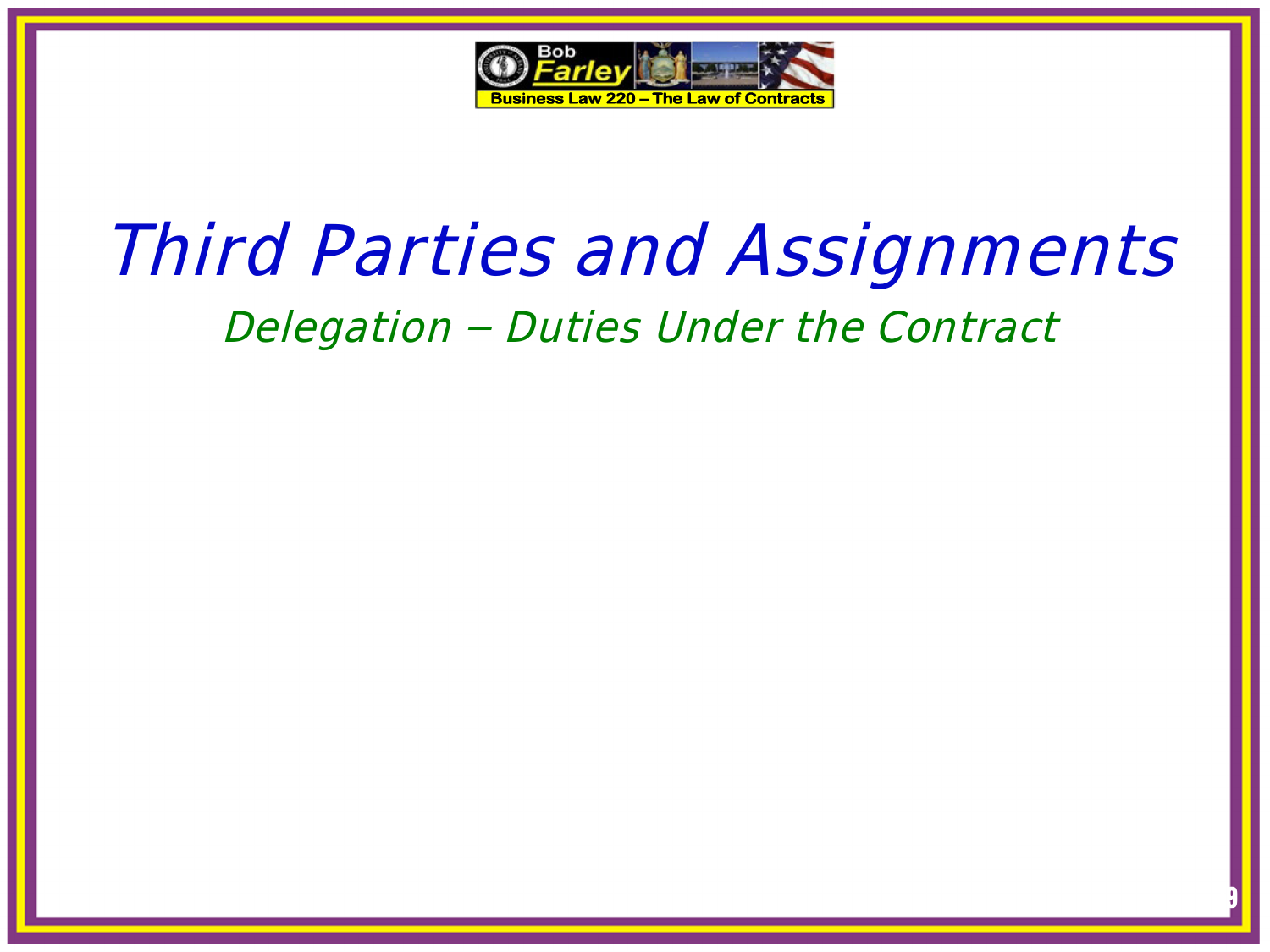

19

Third Parties and Assignments
Delegation – Duties Under the Contract